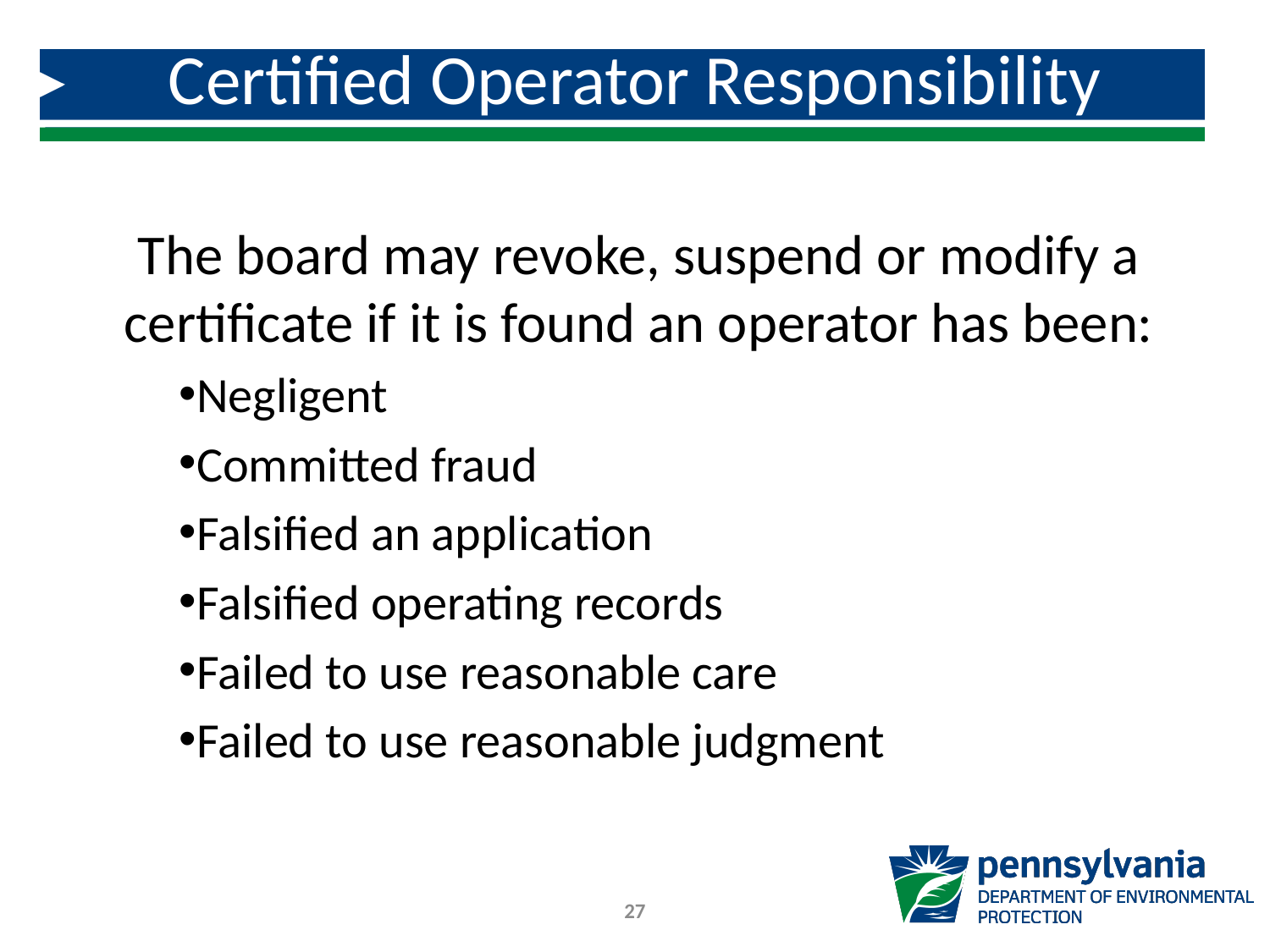

# Certified Operator Responsibility
The board may revoke, suspend or modify a certificate if it is found an operator has been:
Negligent
Committed fraud
Falsified an application
Falsified operating records
Failed to use reasonable care
Failed to use reasonable judgment

27